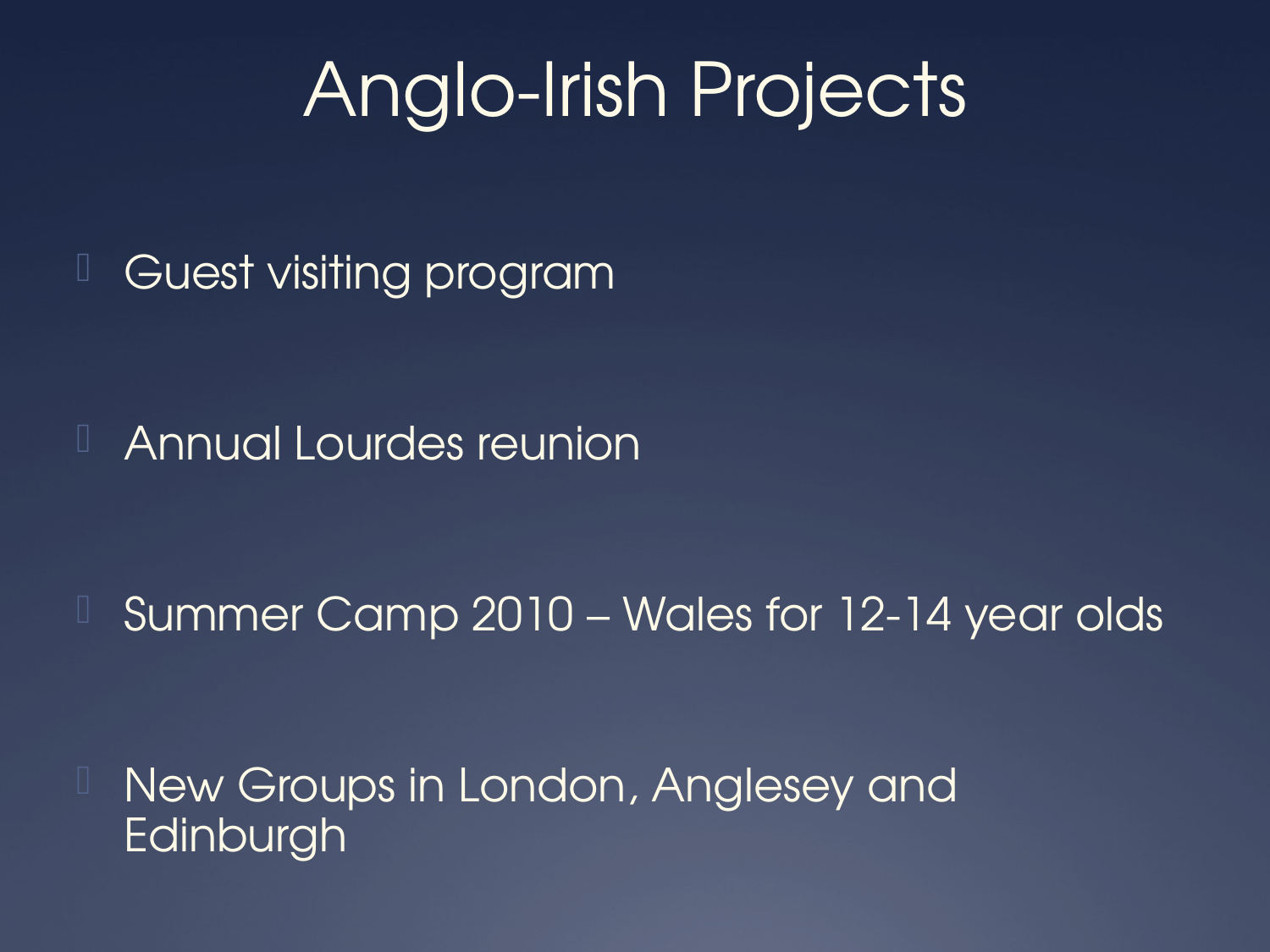

# Anglo-Irish Projects
Guest visiting program

Annual Lourdes reunion

Summer Camp 2010 – Wales for 12-14 year olds

New Groups in London, Anglesey and Edinburgh